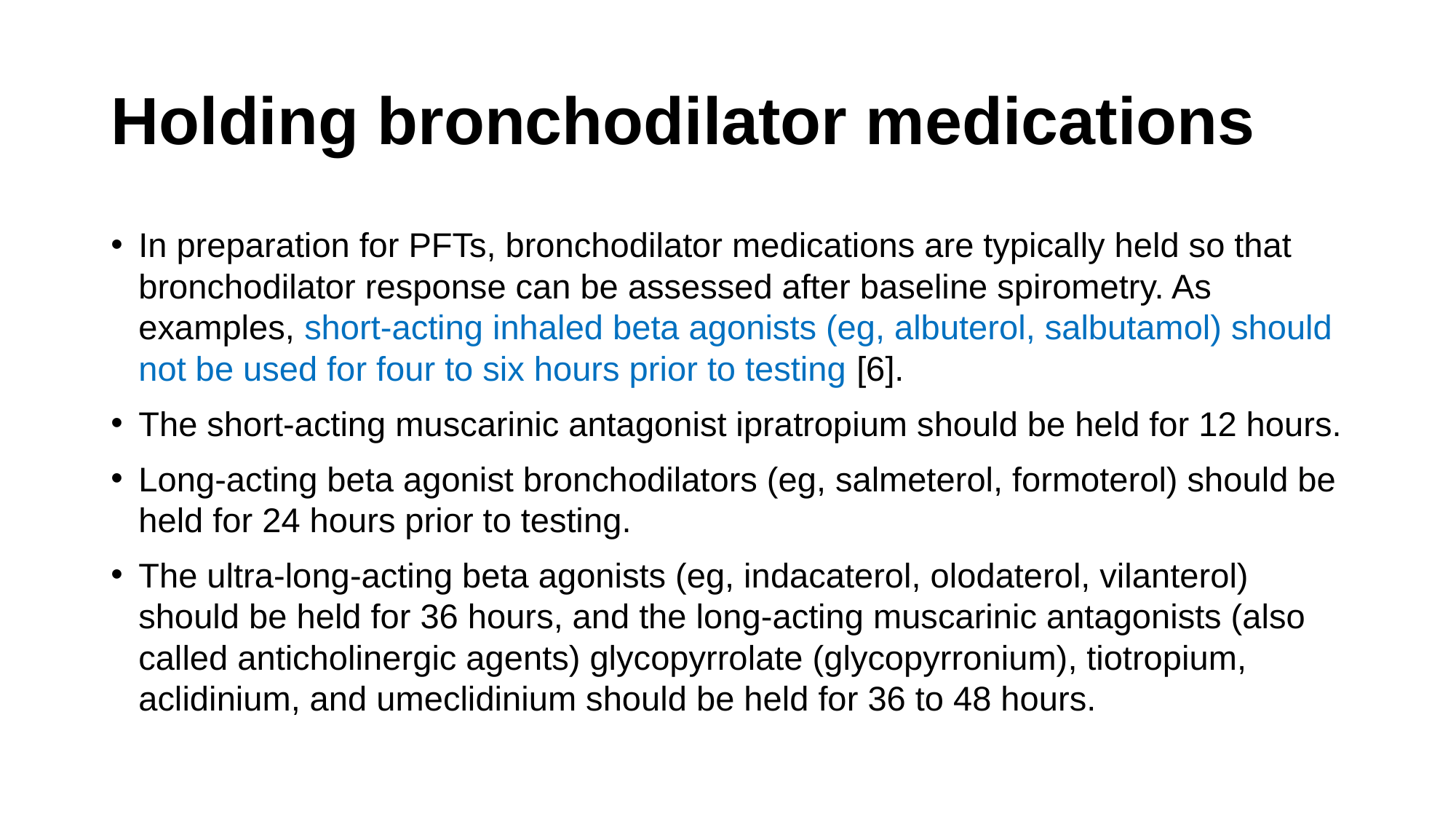

# Holding bronchodilator medications
In preparation for PFTs, bronchodilator medications are typically held so that bronchodilator response can be assessed after baseline spirometry. As examples, short-acting inhaled beta agonists (eg, albuterol, salbutamol) should not be used for four to six hours prior to testing [6].
The short-acting muscarinic antagonist ipratropium should be held for 12 hours.
Long-acting beta agonist bronchodilators (eg, salmeterol, formoterol) should be held for 24 hours prior to testing.
The ultra-long-acting beta agonists (eg, indacaterol, olodaterol, vilanterol) should be held for 36 hours, and the long-acting muscarinic antagonists (also called anticholinergic agents) glycopyrrolate (glycopyrronium), tiotropium, aclidinium, and umeclidinium should be held for 36 to 48 hours.